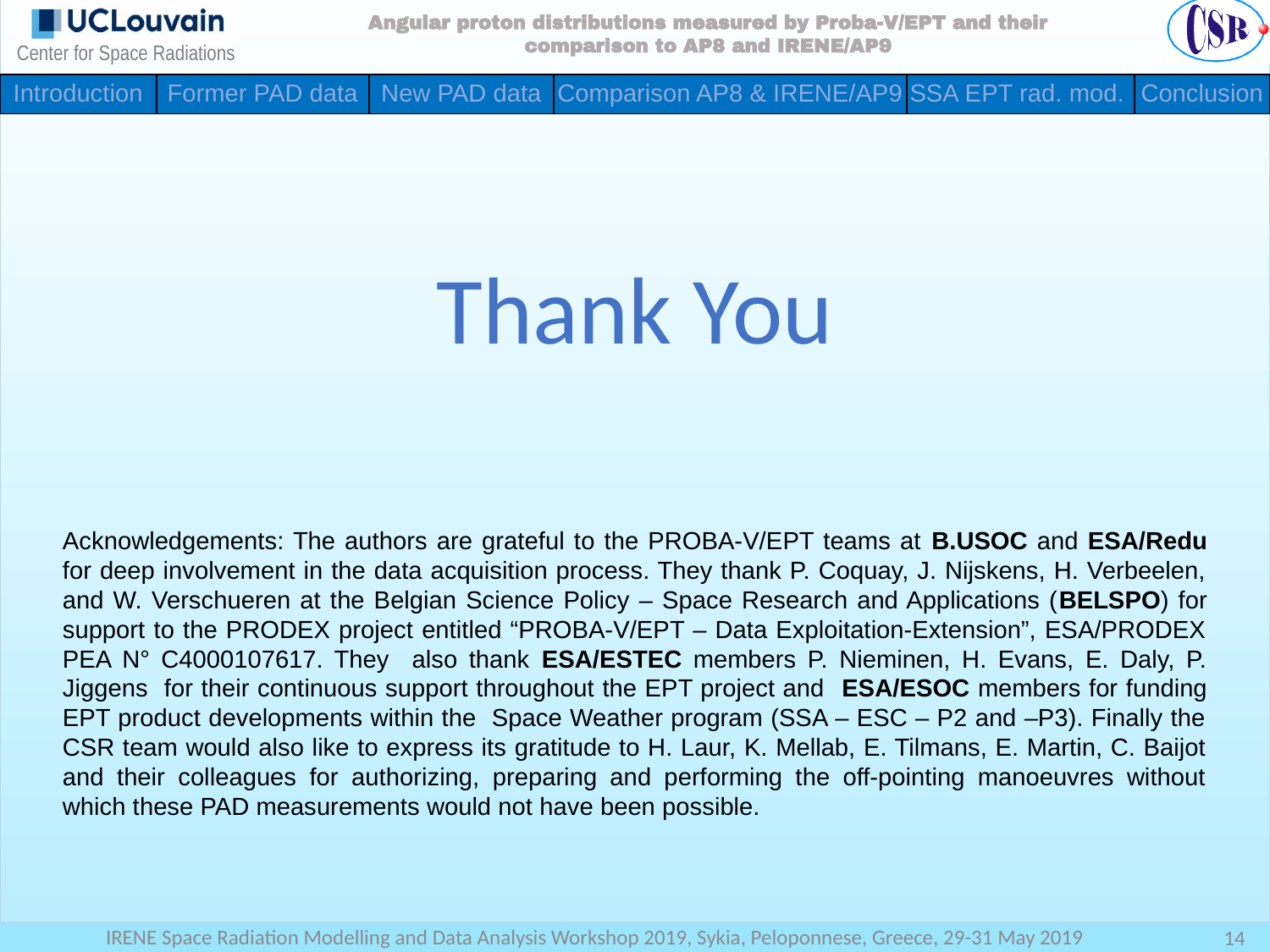

| Introduction | Former PAD data | New PAD data | Comparison AP8 & IRENE/AP9 | SSA EPT rad. mod. | Conclusion |
| --- | --- | --- | --- | --- | --- |
Thank You
Acknowledgements: The authors are grateful to the PROBA-V/EPT teams at B.USOC and ESA/Redu for deep involvement in the data acquisition process. They thank P. Coquay, J. Nijskens, H. Verbeelen, and W. Verschueren at the Belgian Science Policy – Space Research and Applications (BELSPO) for support to the PRODEX project entitled “PROBA-V/EPT – Data Exploitation-Extension”, ESA/PRODEX PEA N° C4000107617. They  also thank ESA/ESTEC members P. Nieminen, H. Evans, E. Daly, P. Jiggens  for their continuous support throughout the EPT project and  ESA/ESOC members for funding EPT product developments within the  Space Weather program (SSA – ESC – P2 and –P3). Finally the CSR team would also like to express its gratitude to H. Laur, K. Mellab, E. Tilmans, E. Martin, C. Baijot and their colleagues for authorizing, preparing and performing the off-pointing manoeuvres without which these PAD measurements would not have been possible.